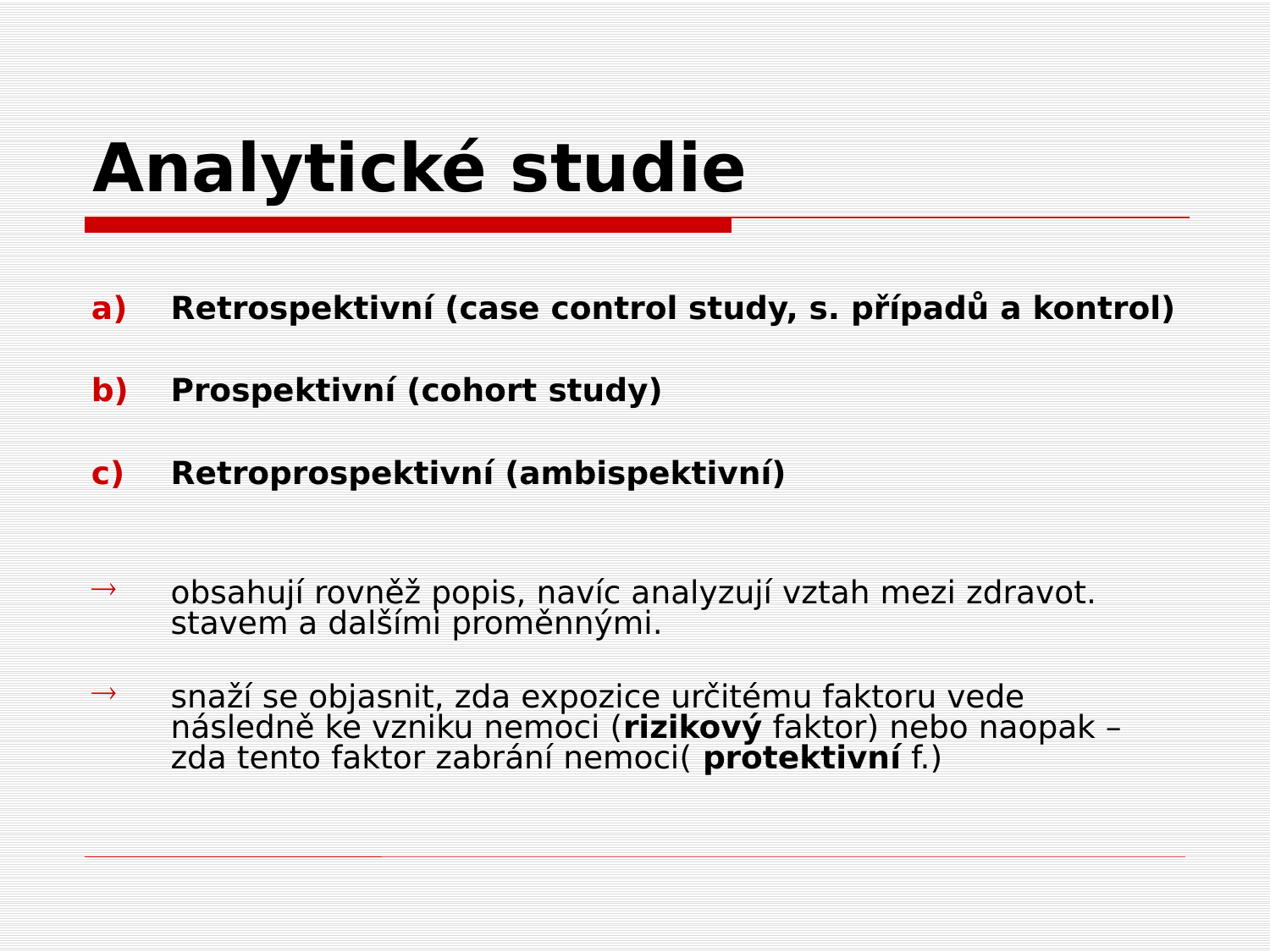

# Analytické studie
Retrospektivní (case control study, s. případů a kontrol)
Prospektivní (cohort study)
Retroprospektivní (ambispektivní)

obsahují rovněž popis, navíc analyzují vztah mezi zdravot. stavem a dalšími proměnnými.

snaží se objasnit, zda expozice určitému faktoru vede následně ke vzniku nemoci (rizikový faktor) nebo naopak – zda tento faktor zabrání nemoci( protektivní f.)